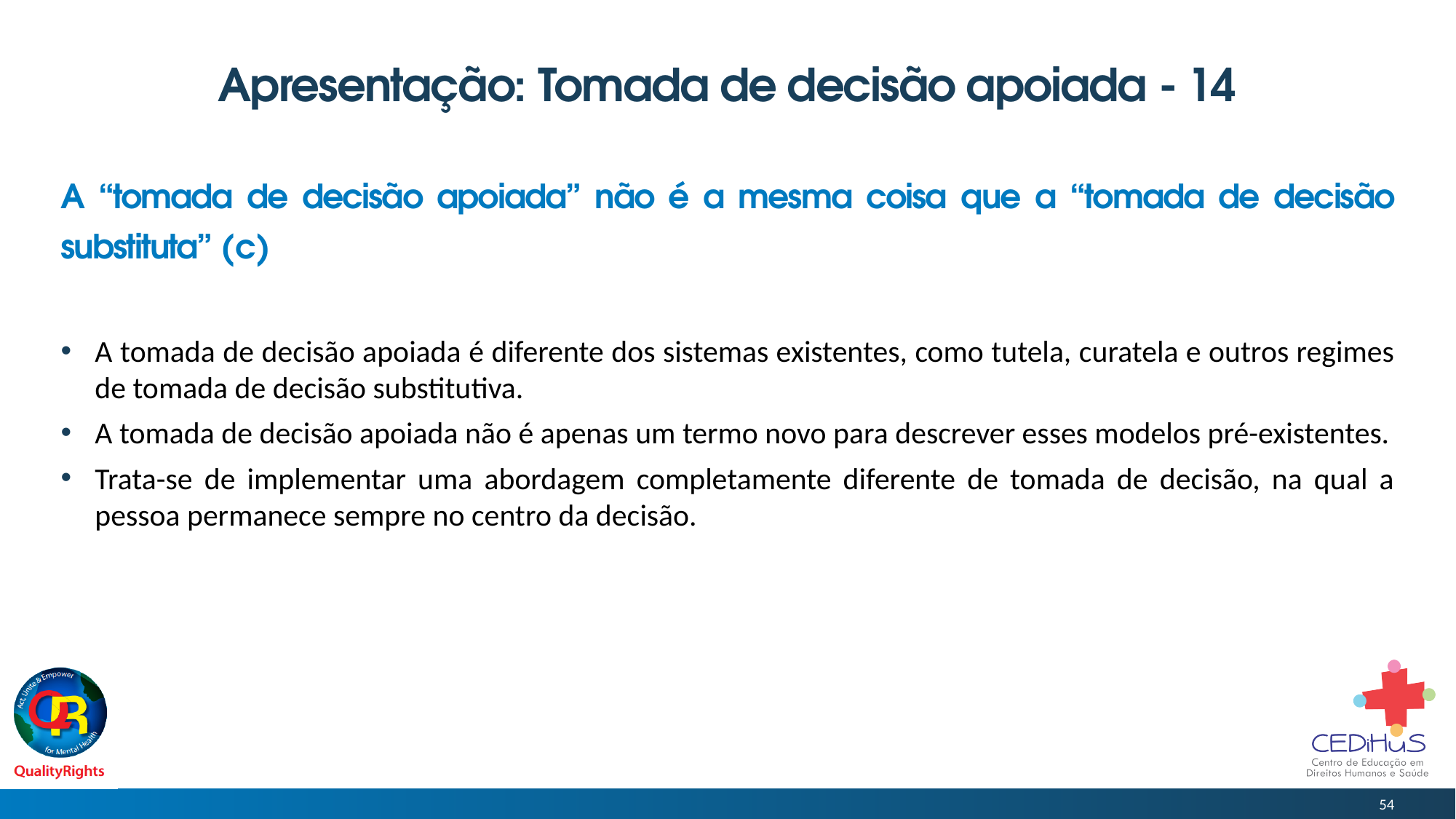

# Apresentação: Tomada de decisão apoiada - 14
A “tomada de decisão apoiada” não é a mesma coisa que a “tomada de decisão substituta” (c)
A tomada de decisão apoiada é diferente dos sistemas existentes, como tutela, curatela e outros regimes de tomada de decisão substitutiva.
A tomada de decisão apoiada não é apenas um termo novo para descrever esses modelos pré-existentes.
Trata-se de implementar uma abordagem completamente diferente de tomada de decisão, na qual a pessoa permanece sempre no centro da decisão.

54